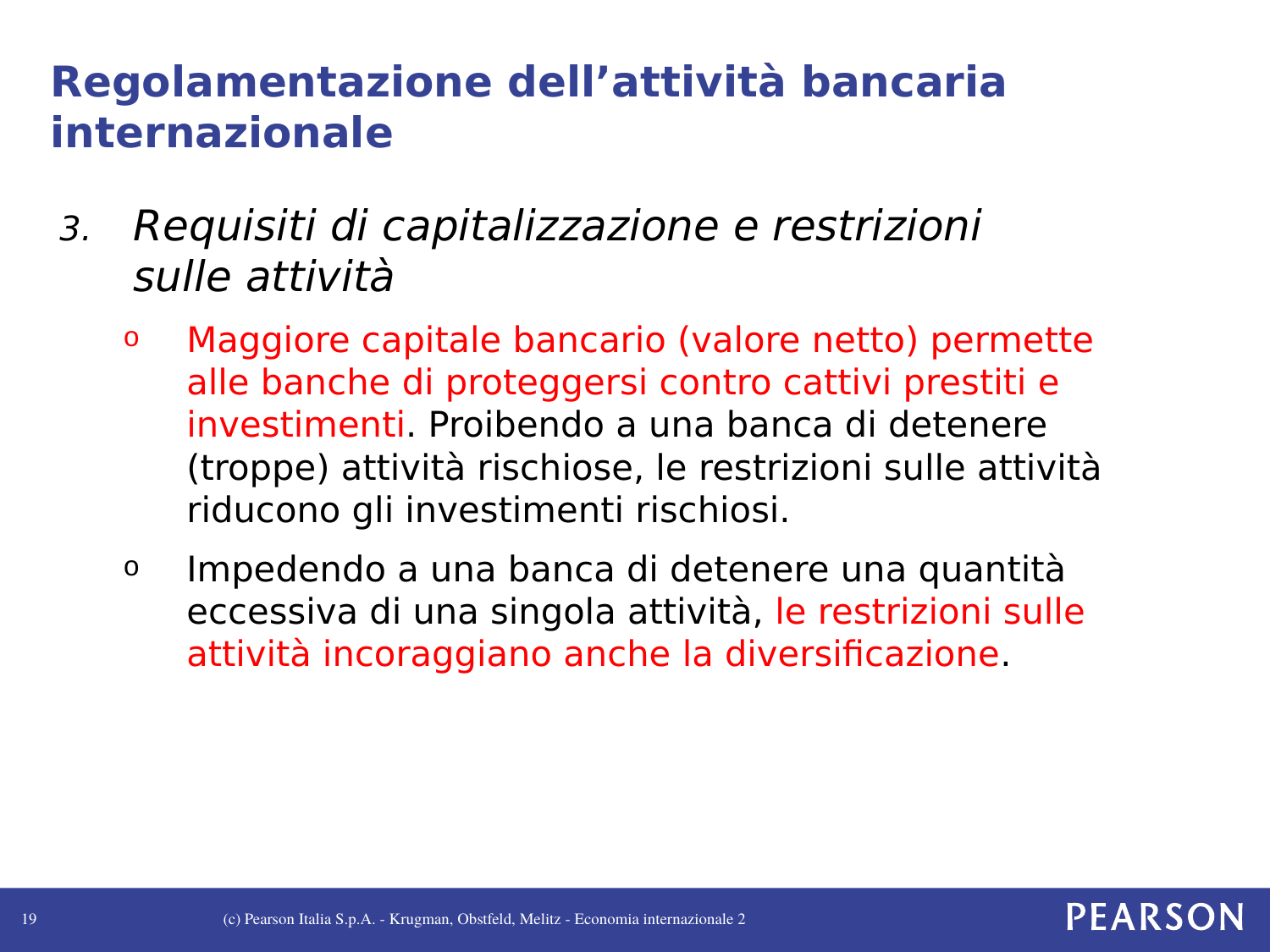

# Regolamentazione dell’attività bancaria internazionale
Requisiti di capitalizzazione e restrizioni
sulle attività
Maggiore capitale bancario (valore netto) permette alle banche di proteggersi contro cattivi prestiti e investimenti. Proibendo a una banca di detenere (troppe) attività rischiose, le restrizioni sulle attività riducono gli investimenti rischiosi.
Impedendo a una banca di detenere una quantità eccessiva di una singola attività, le restrizioni sulle attività incoraggiano anche la diversificazione.

19
(c) Pearson Italia S.p.A. - Krugman, Obstfeld, Melitz - Economia internazionale 2